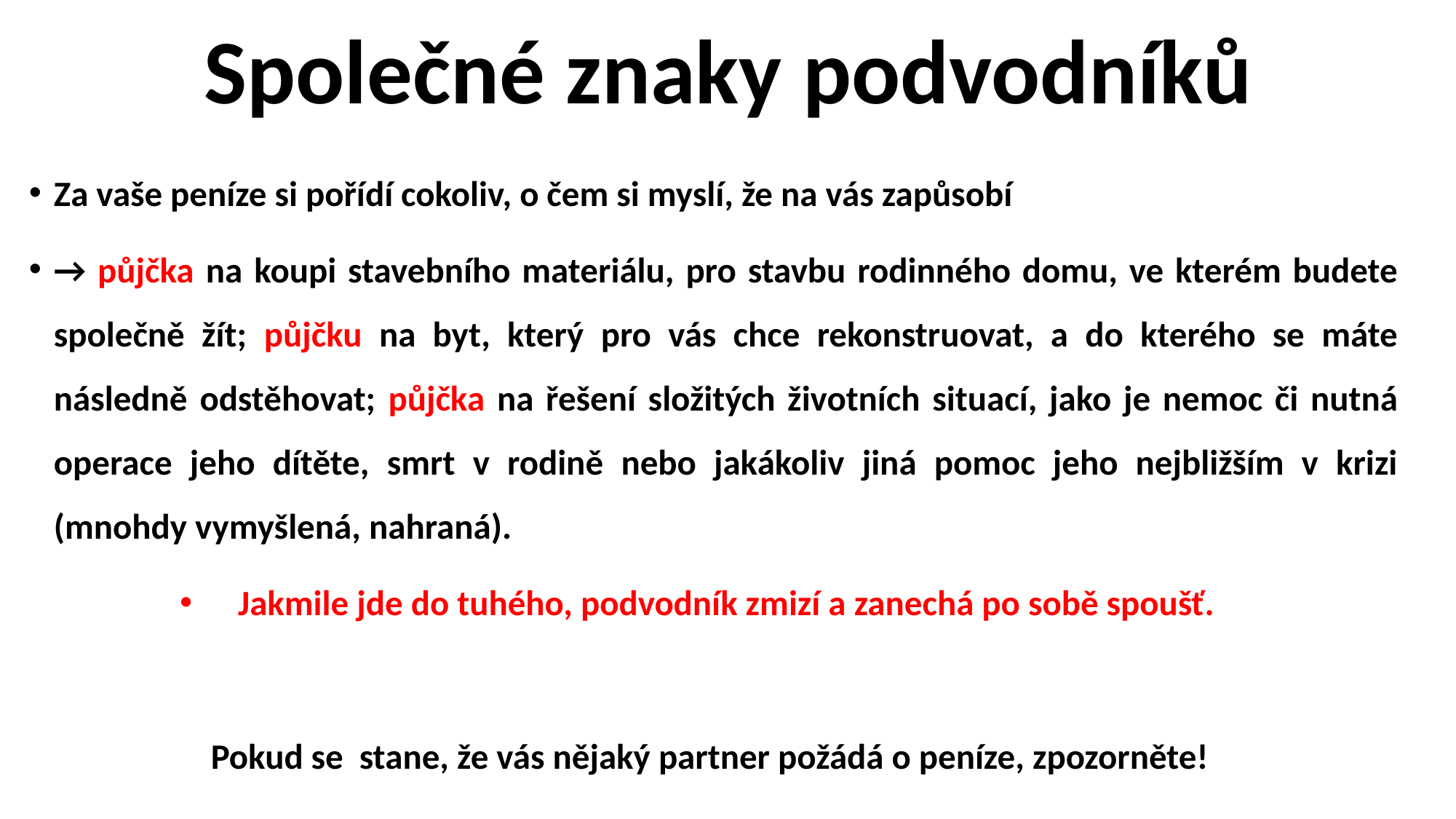

# Společné znaky podvodníků
Za vaše peníze si pořídí cokoliv, o čem si myslí, že na vás zapůsobí
→ půjčka na koupi stavebního materiálu, pro stavbu rodinného domu, ve kterém budete společně žít; půjčku na byt, který pro vás chce rekonstruovat, a do kterého se máte následně odstěhovat; půjčka na řešení složitých životních situací, jako je nemoc či nutná operace jeho dítěte, smrt v rodině nebo jakákoliv jiná pomoc jeho nejbližším v krizi (mnohdy vymyšlená, nahraná).
Jakmile jde do tuhého, podvodník zmizí a zanechá po sobě spoušť.

Pokud se  stane, že vás nějaký partner požádá o peníze, zpozorněte!